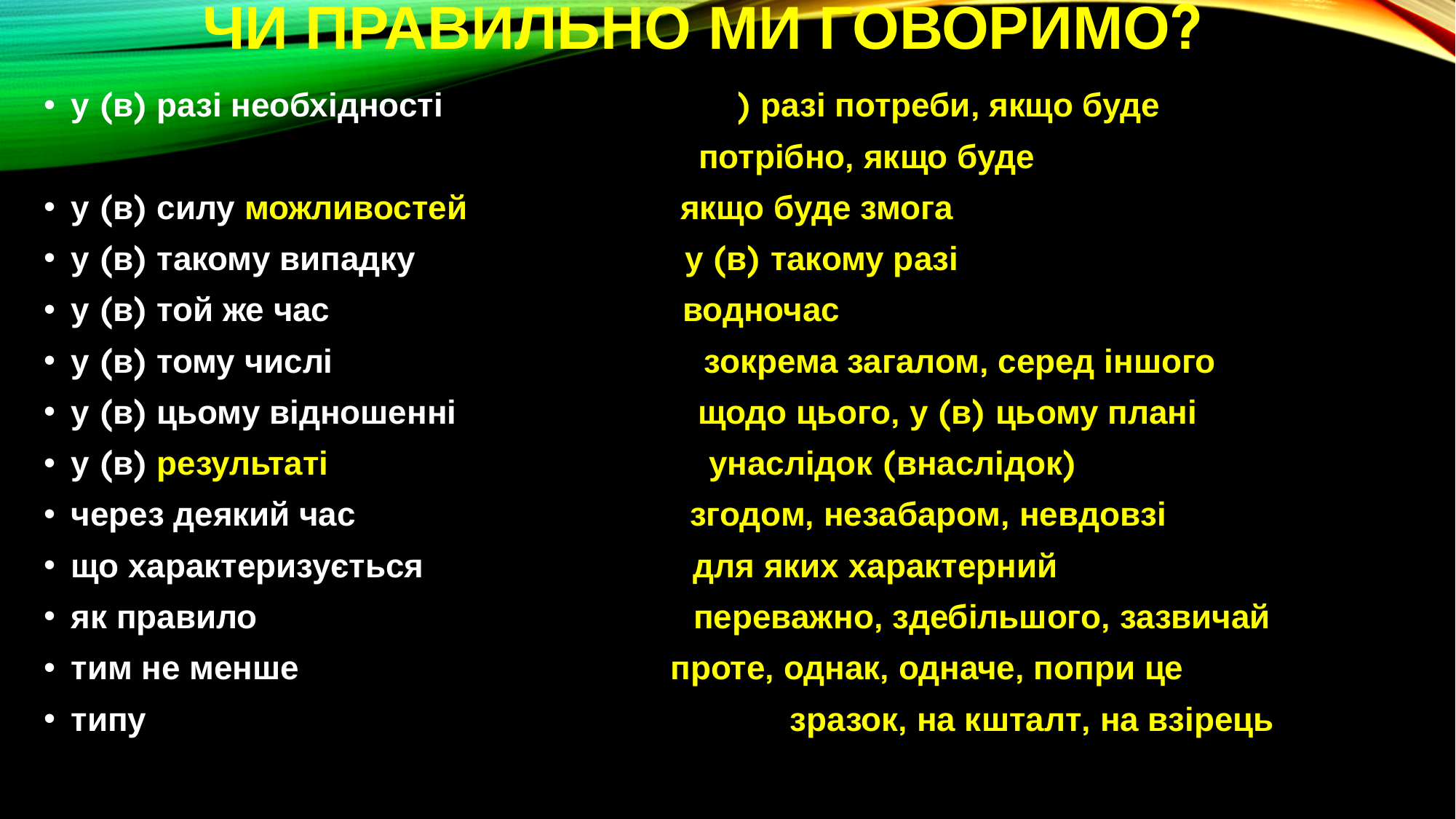

# Чи правильно ми говоримо?
у (в) разі необхідності                         у (в) разі потреби, якщо буде
						потрібно, якщо буде потреба
у (в) силу можливостей                       якщо буде змога
у (в) такому випадку                             у (в) такому разі
у (в) той же час                                      водночас
у (в) тому числі                                        зокрема загалом, серед іншого
у (в) цьому відношенні                          щодо цього, у (в) цьому плані
у (в) результаті                                         унаслідок (внаслідок)
через деякий час                                    згодом, незабаром, невдовзі
що характеризується                             для яких характерний
як правило                                               переважно, здебільшого, зазвичай
тим не менше                                        проте, однак, одначе, попри це
типу                                                            ннаа зразок, на кшталт, на взірець